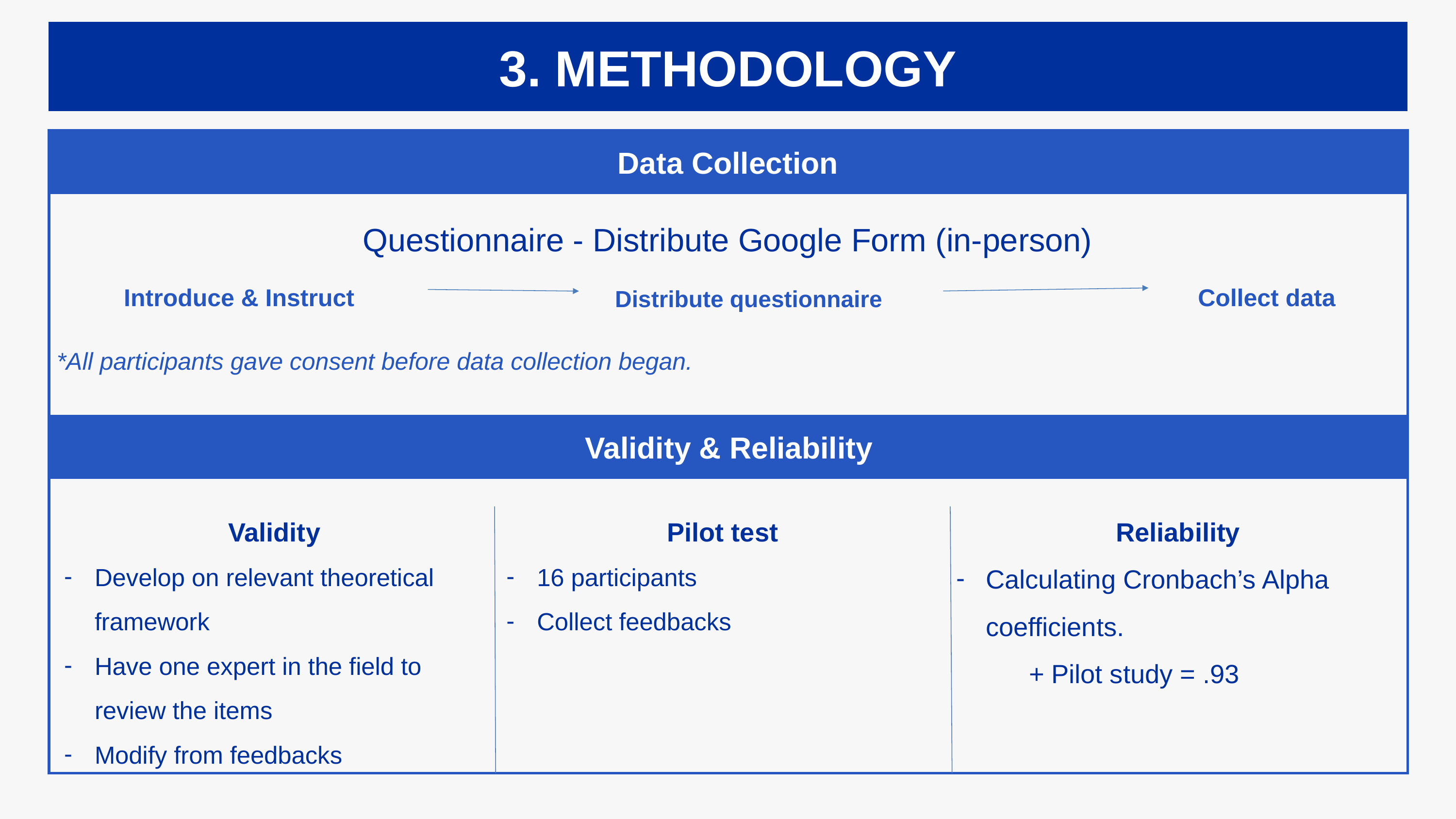

3. METHODOLOGY

Data Collection

Questionnaire - Distribute Google Form (in-person)
Introduce & Instruct
Collect data
Distribute questionnaire
*All participants gave consent before data collection began.

Validity & Reliability
Pilot test
16 participants
Collect feedbacks

Reliability
Calculating Cronbach’s Alpha coefficients.
	+ Pilot study = .93
Validity
Develop on relevant theoretical framework
Have one expert in the field to review the items
Modify from feedbacks